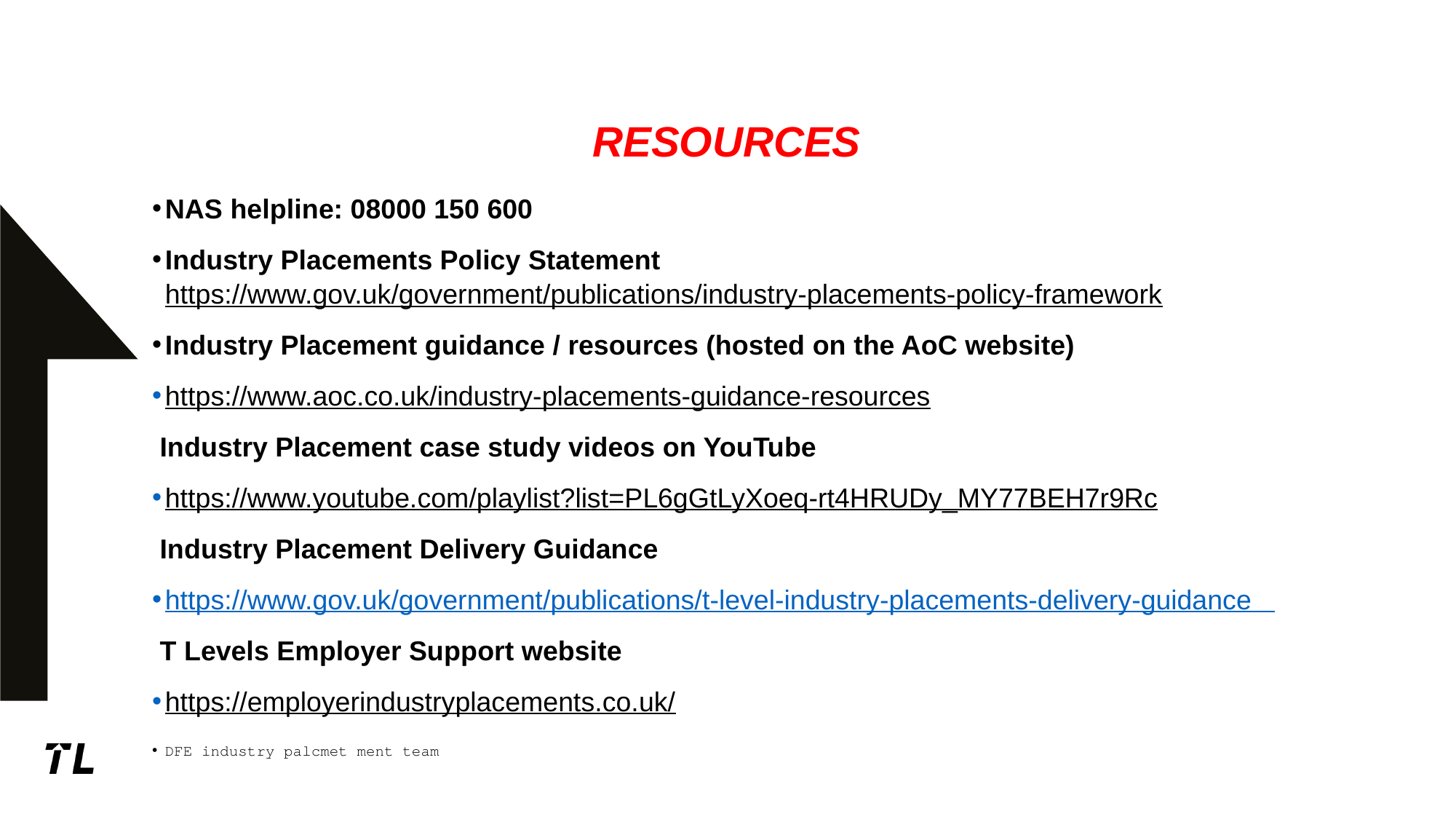

# Resources
NAS helpline: 08000 150 600
Industry Placements Policy Statement https://www.gov.uk/government/publications/industry-placements-policy-framework
Industry Placement guidance / resources (hosted on the AoC website)
https://www.aoc.co.uk/industry-placements-guidance-resources
 Industry Placement case study videos on YouTube
https://www.youtube.com/playlist?list=PL6gGtLyXoeq-rt4HRUDy_MY77BEH7r9Rc
 Industry Placement Delivery Guidance
https://www.gov.uk/government/publications/t-level-industry-placements-delivery-guidance
 T Levels Employer Support website
https://employerindustryplacements.co.uk/
DFE industry palcmet ment team